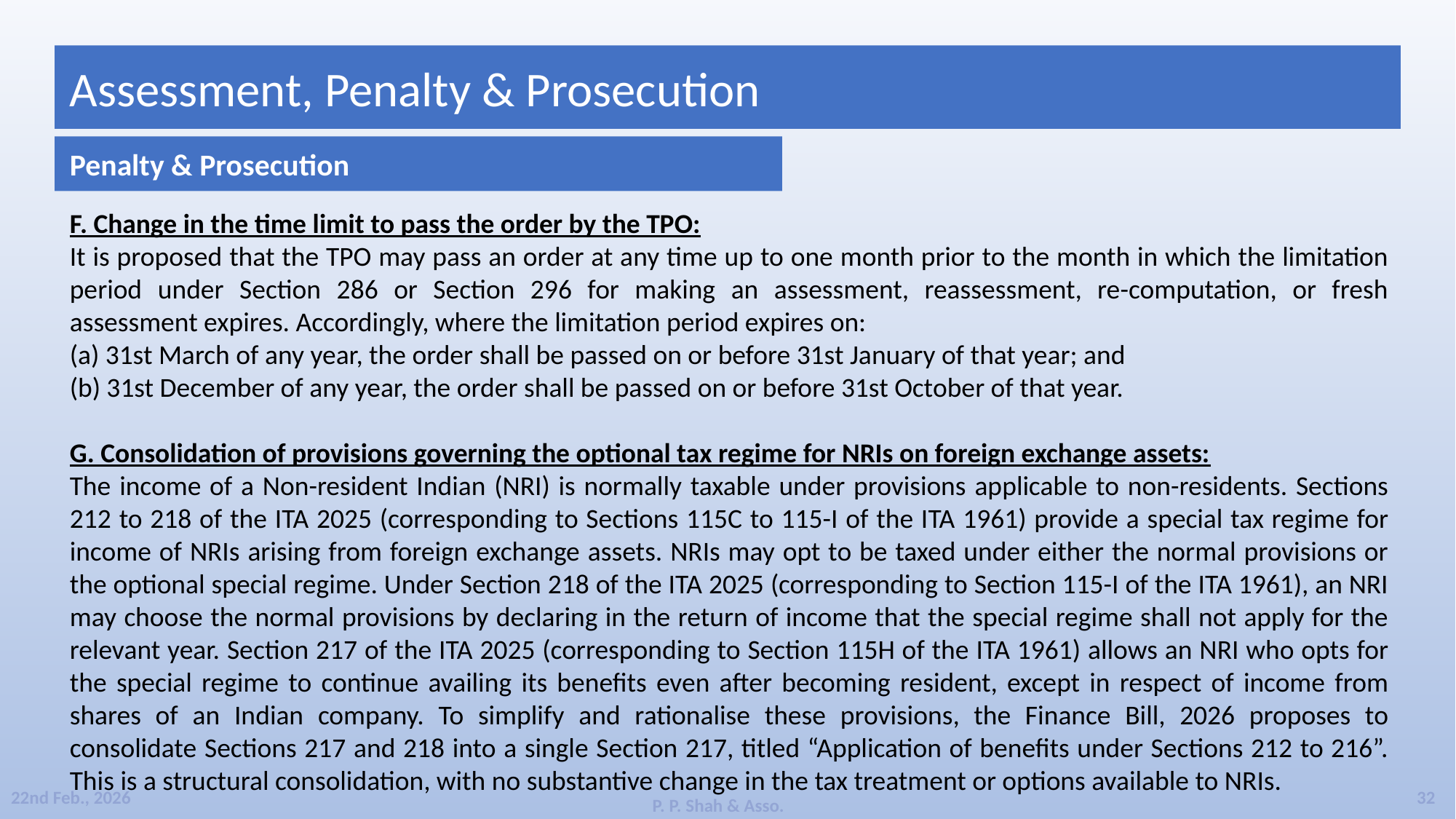

SLIDELY_ONLY_OFFICE_SLIDE_ID_195052838
Assessment, Penalty & Prosecution
Penalty & Prosecution
F. Change in the time limit to pass the order by the TPO:
It is proposed that the TPO may pass an order at any time up to one month prior to the month in which the limitation period under Section 286 or Section 296 for making an assessment, reassessment, re-computation, or fresh assessment expires. Accordingly, where the limitation period expires on:
(a) 31st March of any year, the order shall be passed on or before 31st January of that year; and
(b) 31st December of any year, the order shall be passed on or before 31st October of that year.

G. Consolidation of provisions governing the optional tax regime for NRIs on foreign exchange assets:
The income of a Non-resident Indian (NRI) is normally taxable under provisions applicable to non-residents. Sections 212 to 218 of the ITA 2025 (corresponding to Sections 115C to 115-I of the ITA 1961) provide a special tax regime for income of NRIs arising from foreign exchange assets. NRIs may opt to be taxed under either the normal provisions or the optional special regime. Under Section 218 of the ITA 2025 (corresponding to Section 115-I of the ITA 1961), an NRI may choose the normal provisions by declaring in the return of income that the special regime shall not apply for the relevant year. Section 217 of the ITA 2025 (corresponding to Section 115H of the ITA 1961) allows an NRI who opts for the special regime to continue availing its benefits even after becoming resident, except in respect of income from shares of an Indian company. To simplify and rationalise these provisions, the Finance Bill, 2026 proposes to consolidate Sections 217 and 218 into a single Section 217, titled “Application of benefits under Sections 212 to 216”. This is a structural consolidation, with no substantive change in the tax treatment or options available to NRIs.

32
22nd Feb., 2026
P. P. Shah & Asso.